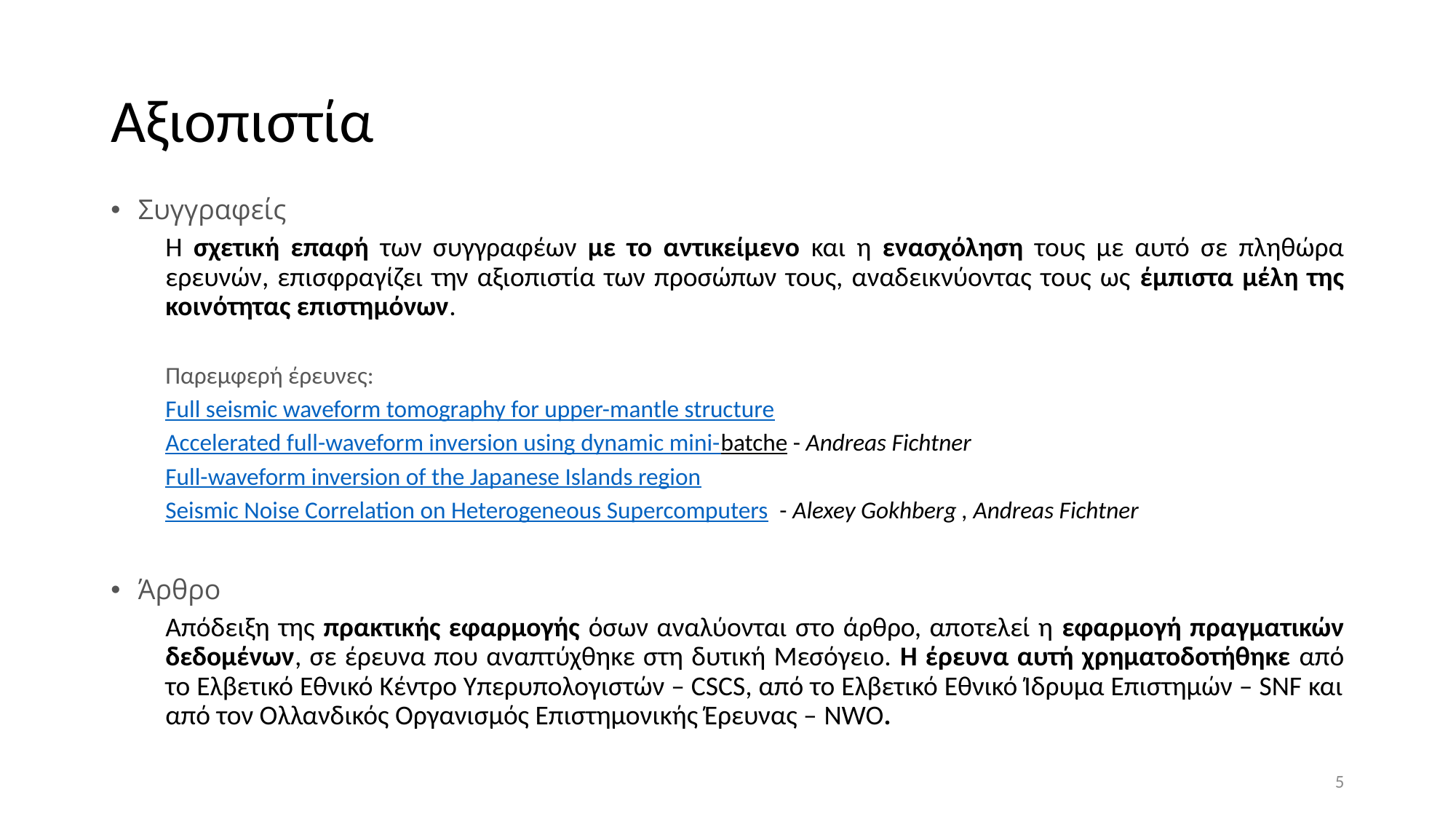

# Αξιοπιστία
Συγγραφείς
Η σχετική επαφή των συγγραφέων με το αντικείμενο και η ενασχόληση τους με αυτό σε πληθώρα ερευνών, επισφραγίζει την αξιοπιστία των προσώπων τους, αναδεικνύοντας τους ως έμπιστα μέλη της κοινότητας επιστημόνων.

Παρεμφερή έρευνες:
Full seismic waveform tomography for upper-mantle structure
Accelerated full-waveform inversion using dynamic mini-batche - Andreas Fichtner
Full-waveform inversion of the Japanese Islands region
Seismic Noise Correlation on Heterogeneous Supercomputers  - Alexey Gokhberg , Andreas Fichtner

Άρθρο
Aπόδειξη της πρακτικής εφαρμογής όσων αναλύονται στο άρθρο, αποτελεί η εφαρμογή πραγματικών δεδομένων, σε έρευνα που αναπτύχθηκε στη δυτική Μεσόγειο. Η έρευνα αυτή χρηματοδοτήθηκε από το Ελβετικό Εθνικό Κέντρο Υπερυπολογιστών – CSCS, από το Ελβετικό Εθνικό Ίδρυμα Επιστημών – SNF και από τον Ολλανδικός Οργανισμός Επιστημονικής Έρευνας – NWO.
5